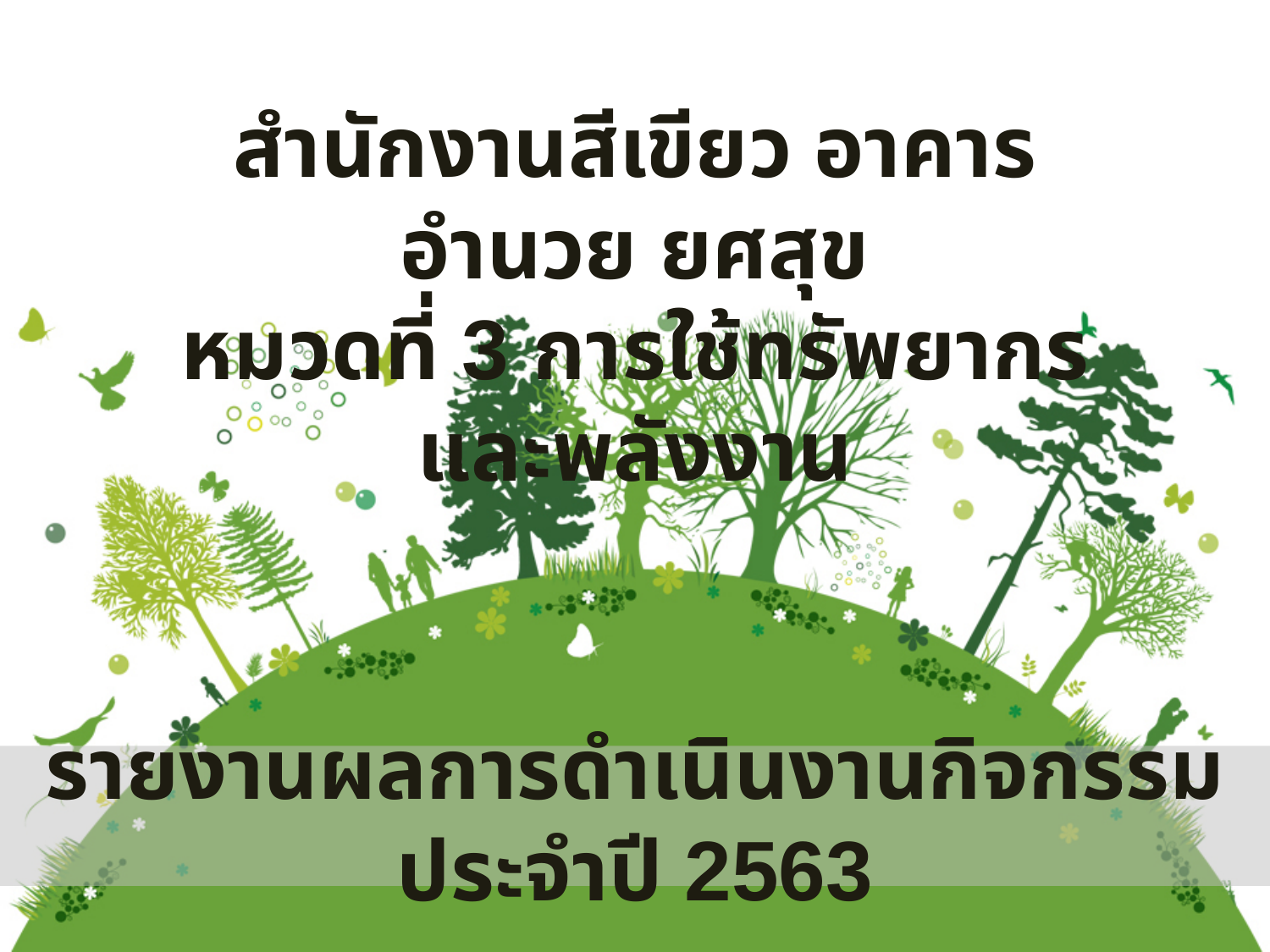

สำนักงานสีเขียว อาคารอำนวย ยศสุข
หมวดที่ 3 การใช้ทรัพยากรและพลังงาน

รายงานผลการดำเนินงานกิจกรรม ประจำปี 2563